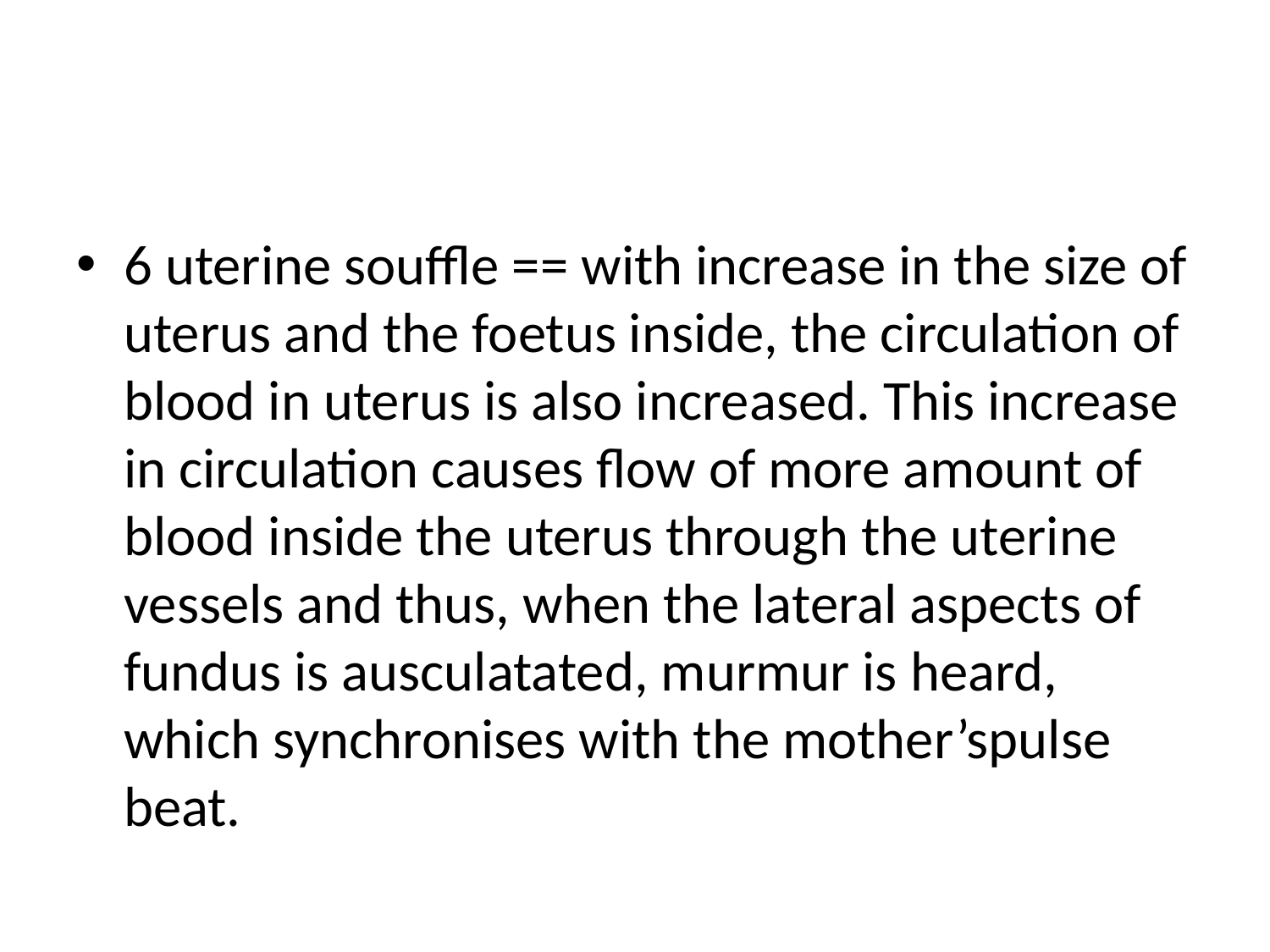

#
6 uterine souffle == with increase in the size of uterus and the foetus inside, the circulation of blood in uterus is also increased. This increase in circulation causes flow of more amount of blood inside the uterus through the uterine vessels and thus, when the lateral aspects of fundus is ausculatated, murmur is heard, which synchronises with the mother’spulse beat.